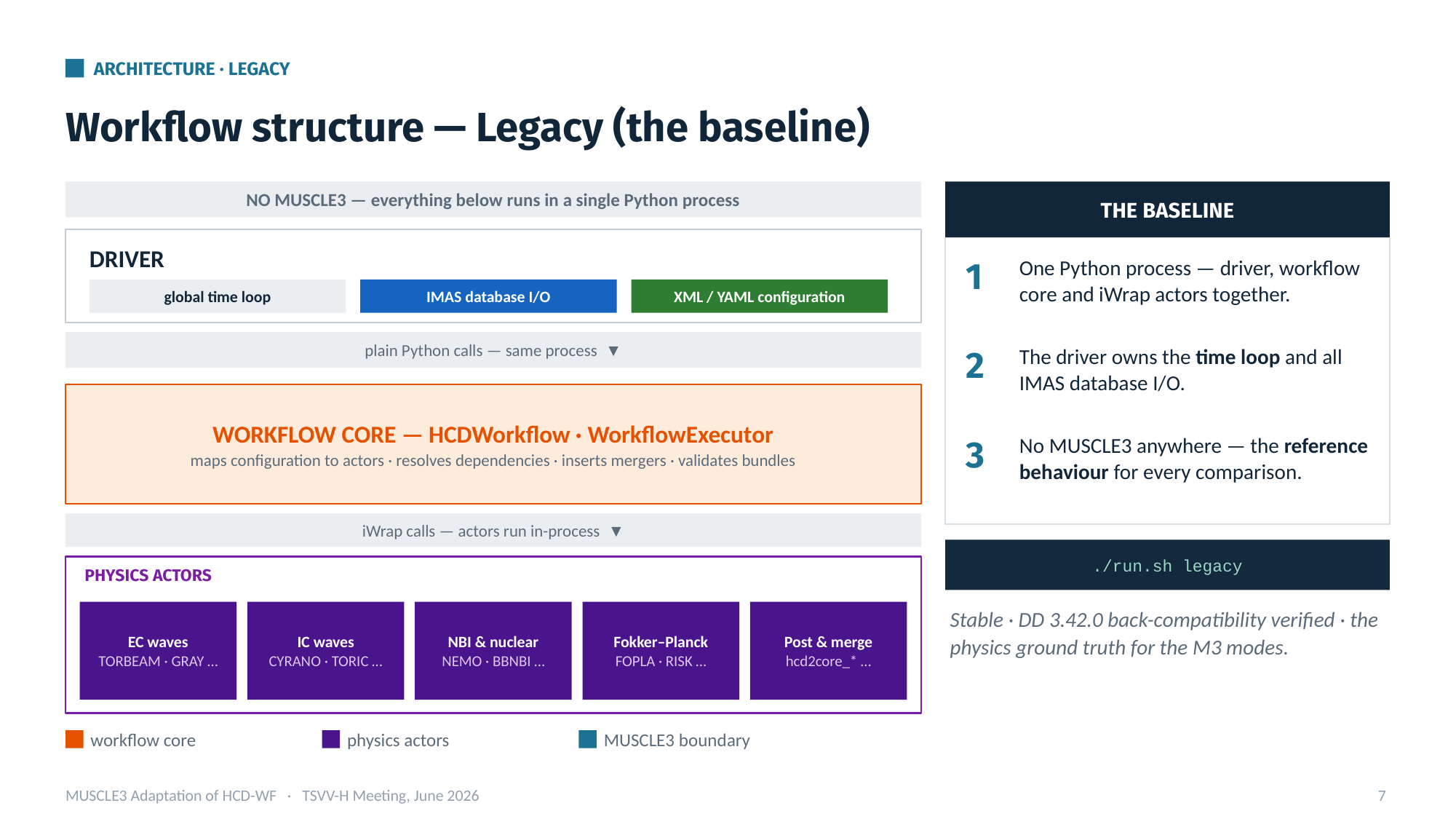

ARCHITECTURE · LEGACY

Workflow structure — Legacy (the baseline)
NO MUSCLE3 — everything below runs in a single Python process
THE BASELINE

DRIVER
1
One Python process — driver, workflow core and iWrap actors together.
global time loop
IMAS database I/O
XML / YAML configuration
plain Python calls — same process  ▼
2
The driver owns the time loop and all IMAS database I/O.

WORKFLOW CORE — HCDWorkflow · WorkflowExecutor
maps configuration to actors · resolves dependencies · inserts mergers · validates bundles
3
No MUSCLE3 anywhere — the reference behaviour for every comparison.
iWrap calls — actors run in-process  ▼
./run.sh legacy

PHYSICS ACTORS
EC waves
TORBEAM · GRAY …
IC waves
CYRANO · TORIC …
NBI & nuclear
NEMO · BBNBI …
Fokker–Planck
FOPLA · RISK …
Post & merge
hcd2core_* …
Stable · DD 3.42.0 back-compatibility verified · the physics ground truth for the M3 modes.
workflow core
physics actors
MUSCLE3 boundary

MUSCLE3 Adaptation of HCD-WF   ·   TSVV-H Meeting, June 2026
7